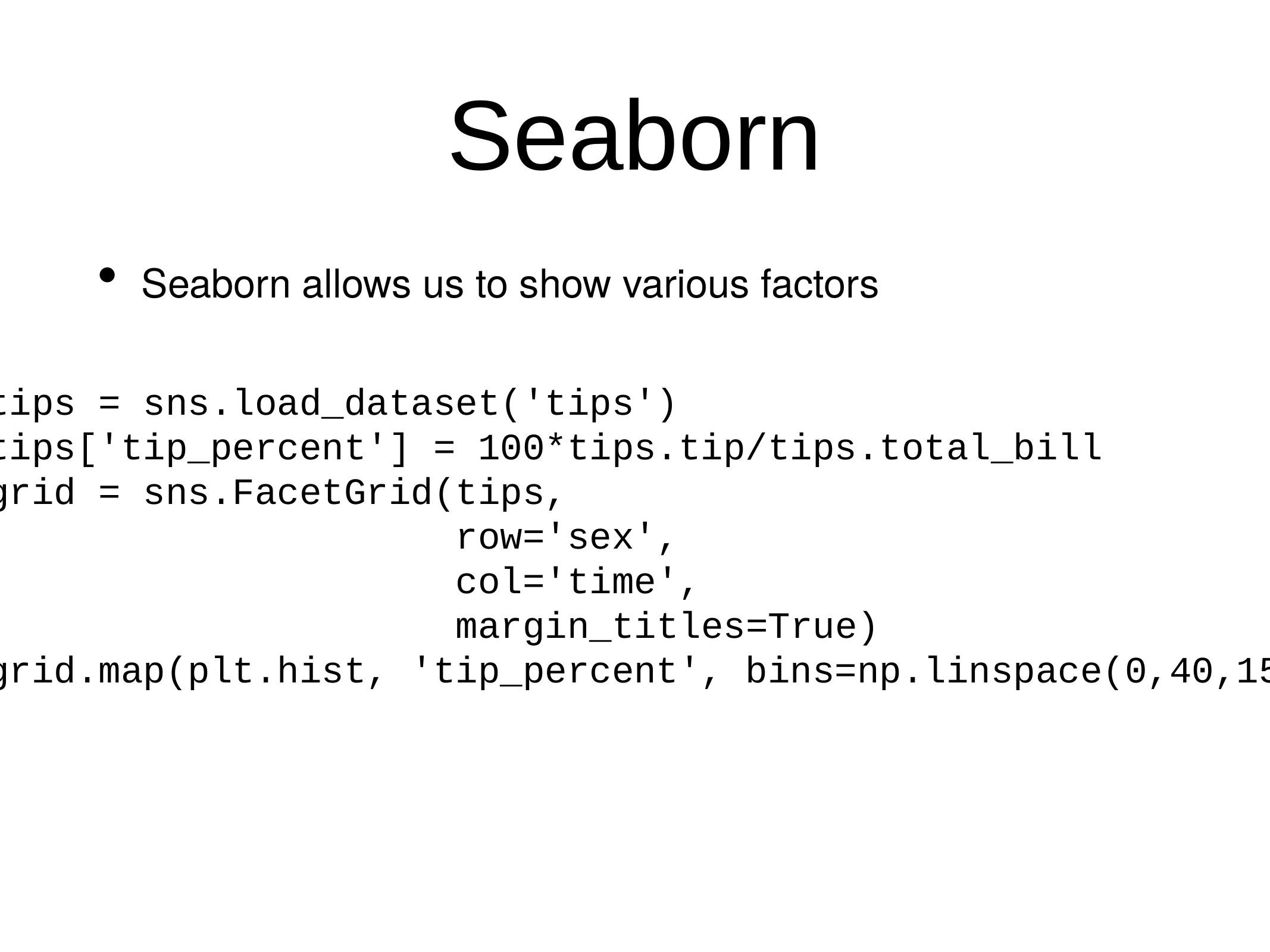

# Seaborn
Seaborn allows us to show various factors
tips = sns.load_dataset('tips')
tips['tip_percent'] = 100*tips.tip/tips.total_bill
grid = sns.FacetGrid(tips,
                     row='sex',
                     col='time',
                     margin_titles=True)
grid.map(plt.hist, 'tip_percent', bins=np.linspace(0,40,15))